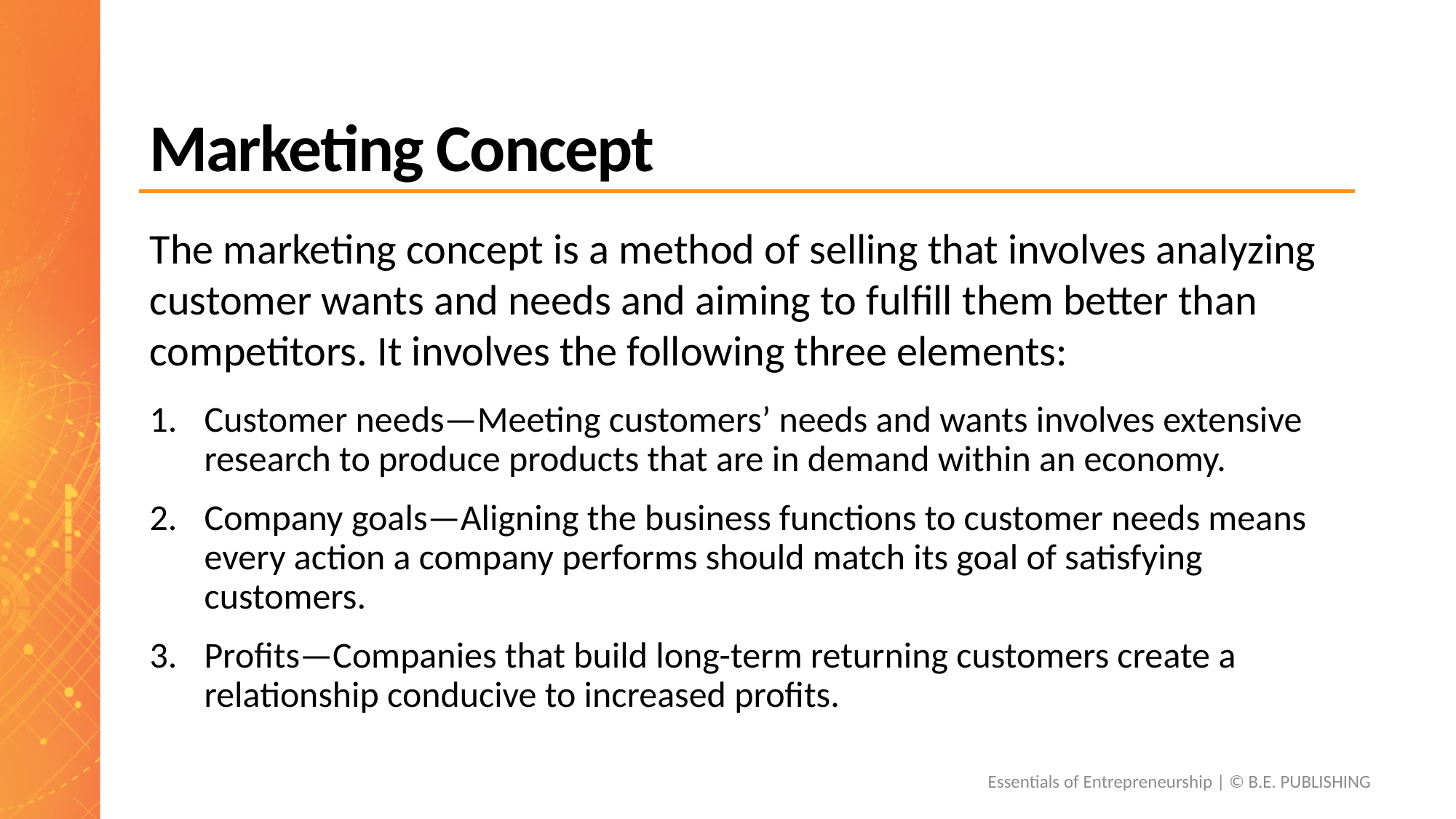

# Marketing Concept
The marketing concept is a method of selling that involves analyzing customer wants and needs and aiming to fulfill them better than competitors. It involves the following three elements:
Customer needs—Meeting customers’ needs and wants involves extensive research to produce products that are in demand within an economy.
Company goals—Aligning the business functions to customer needs means every action a company performs should match its goal of satisfying customers.
Profits—Companies that build long-term returning customers create a relationship conducive to increased profits.
Essentials of Entrepreneurship | © B.E. PUBLISHING